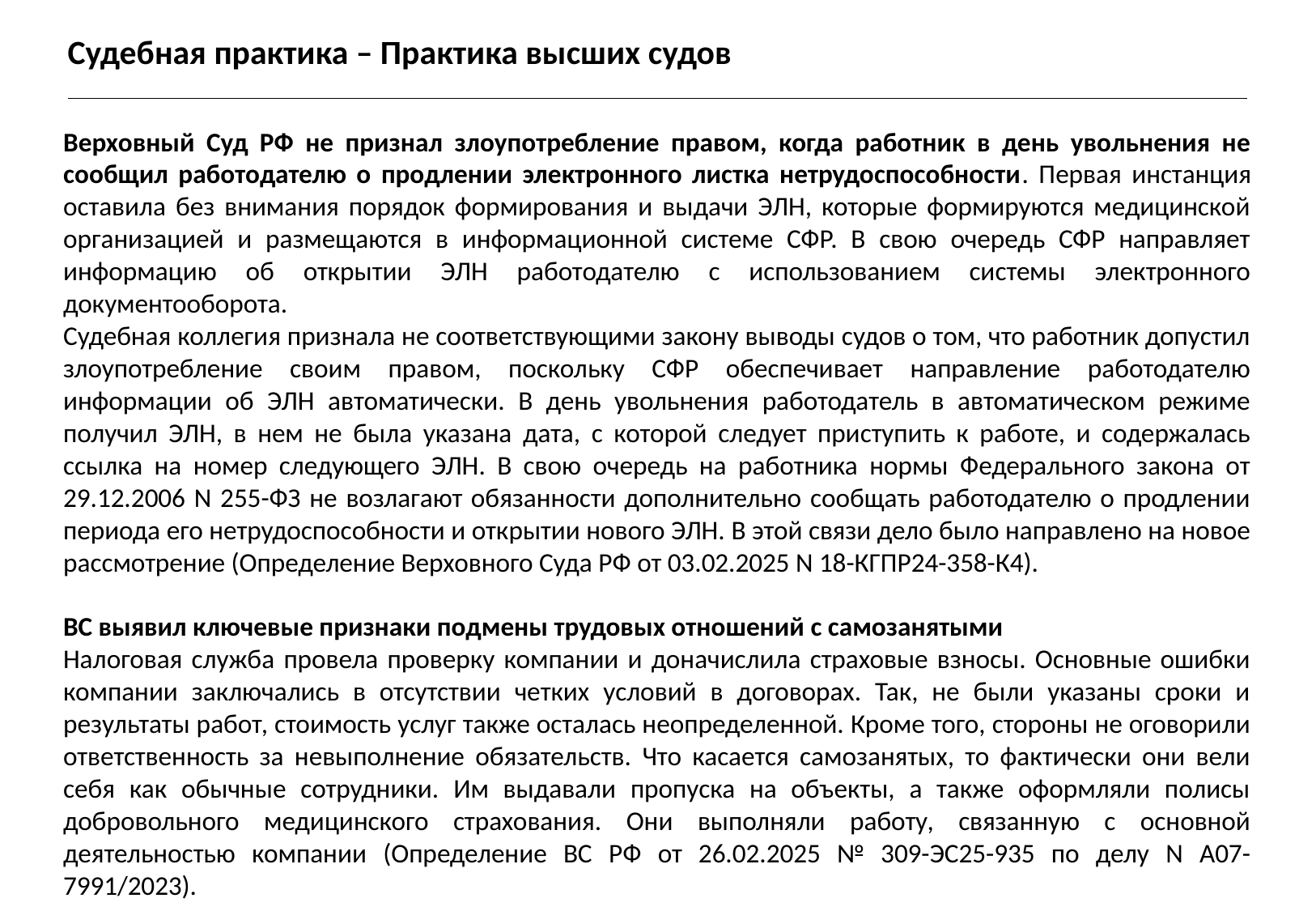

Судебная практика – Практика высших судов
Верховный Суд РФ не признал злоупотребление правом, когда работник в день увольнения не сообщил работодателю о продлении электронного листка нетрудоспособности. Первая инстанция оставила без внимания порядок формирования и выдачи ЭЛН, которые формируются медицинской организацией и размещаются в информационной системе СФР. В свою очередь СФР направляет информацию об открытии ЭЛН работодателю с использованием системы электронного документооборота.
Судебная коллегия признала не соответствующими закону выводы судов о том, что работник допустил злоупотребление своим правом, поскольку СФР обеспечивает направление работодателю информации об ЭЛН автоматически. В день увольнения работодатель в автоматическом режиме получил ЭЛН, в нем не была указана дата, с которой следует приступить к работе, и содержалась ссылка на номер следующего ЭЛН. В свою очередь на работника нормы Федерального закона от 29.12.2006 N 255-ФЗ не возлагают обязанности дополнительно сообщать работодателю о продлении периода его нетрудоспособности и открытии нового ЭЛН. В этой связи дело было направлено на новое рассмотрение (Определение Верховного Суда РФ от 03.02.2025 N 18-КГПР24-358-К4).

ВС выявил ключевые признаки подмены трудовых отношений с самозанятыми
Налоговая служба провела проверку компании и доначислила страховые взносы. Основные ошибки компании заключались в отсутствии четких условий в договорах. Так, не были указаны сроки и результаты работ, стоимость услуг также осталась неопределенной. Кроме того, стороны не оговорили ответственность за невыполнение обязательств. Что касается самозанятых, то фактически они вели себя как обычные сотрудники. Им выдавали пропуска на объекты, а также оформляли полисы добровольного медицинского страхования. Они выполняли работу, связанную с основной деятельностью компании (Определение ВС РФ от 26.02.2025 № 309-ЭС25-935 по делу N А07-7991/2023).